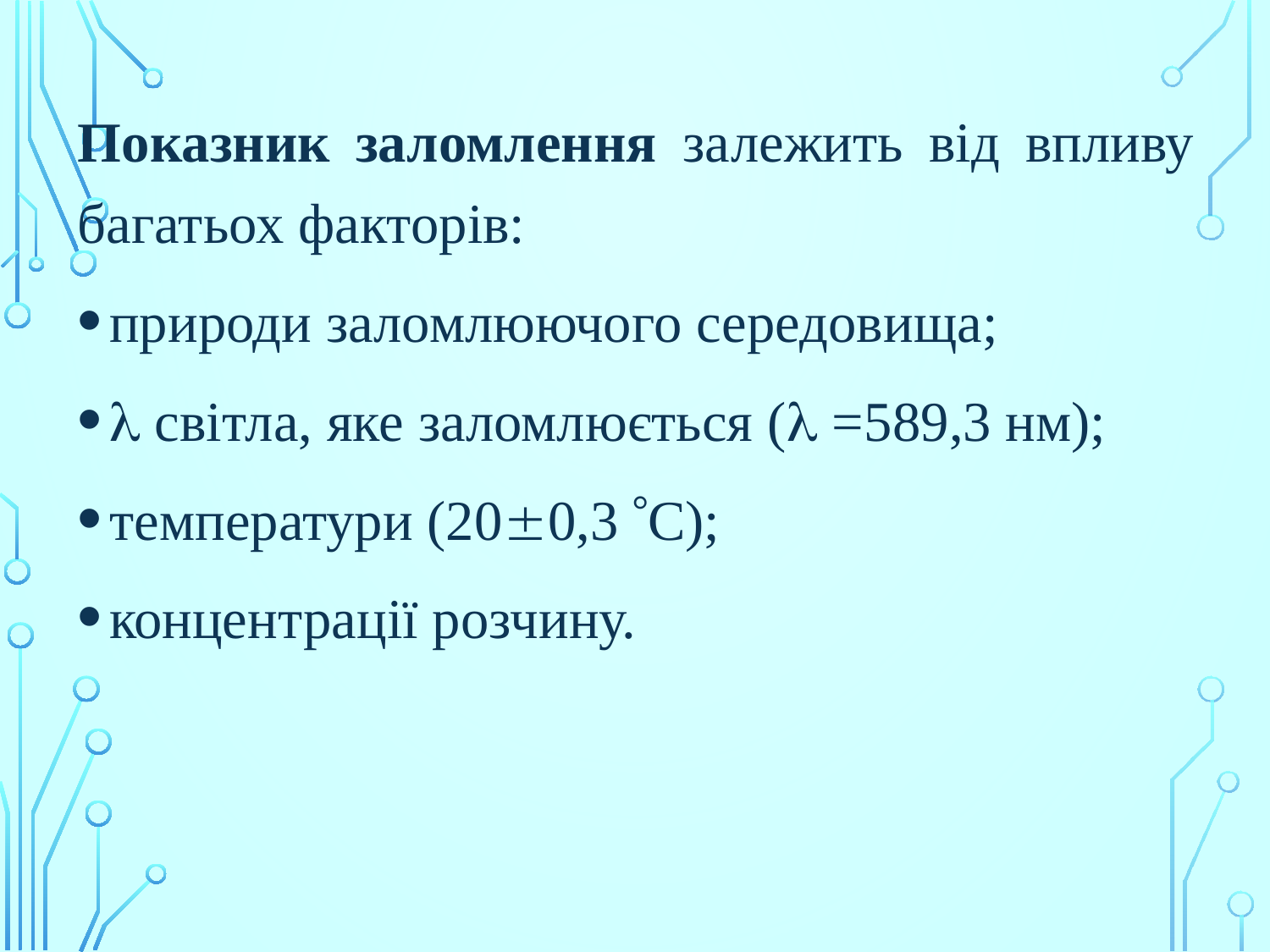

Показник заломлення залежить від впливу багатьох факторів:
природи заломлюючого середовища;
λ світла, яке заломлюється (λ =589,3 нм);
температури (20±0,3 °С);
концентрації розчину.